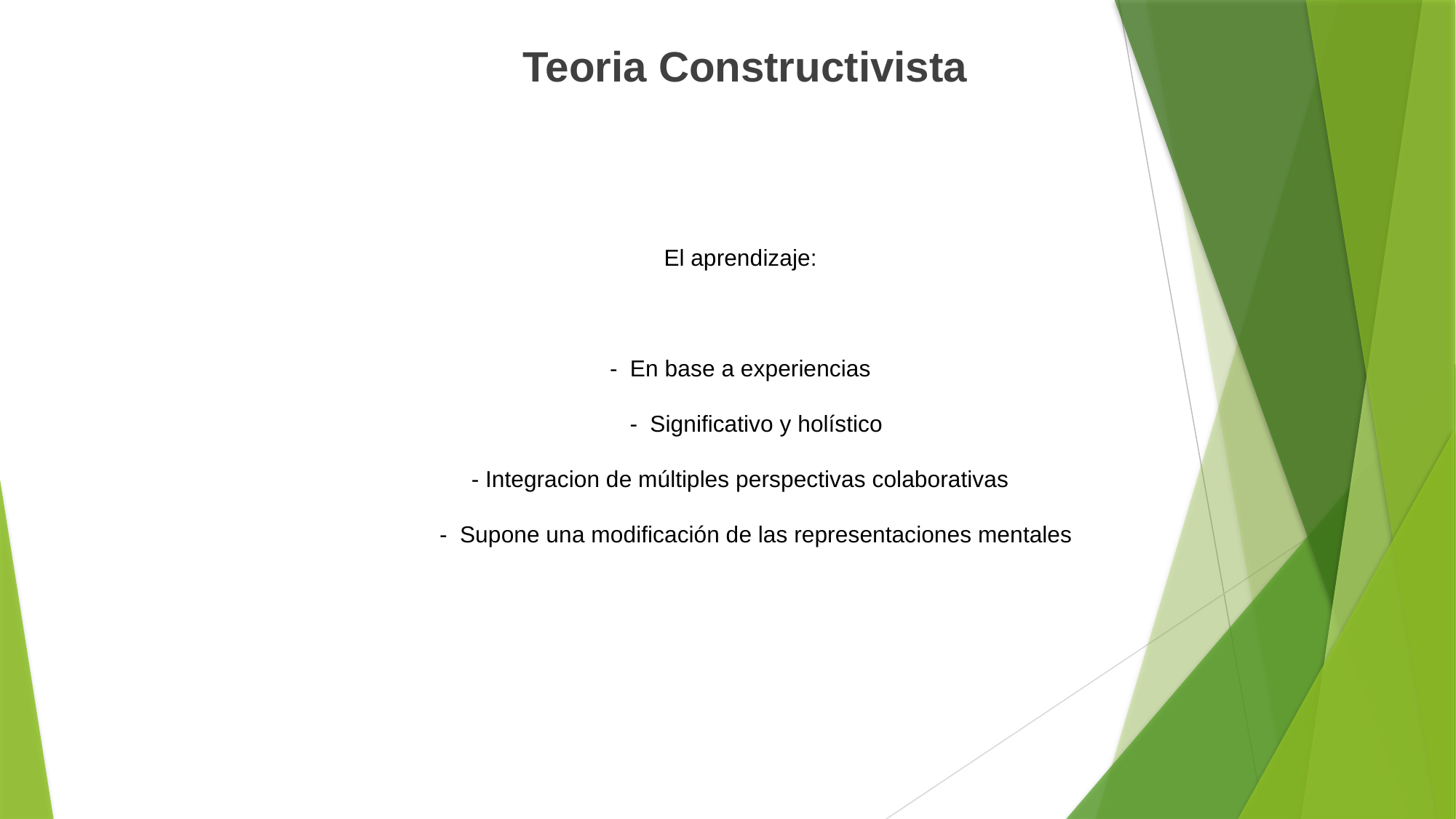

Teoria Constructivista
# El aprendizaje: -  En base a experiencias -  Significativo y holístico - Integracion de múltiples perspectivas colaborativas -  Supone una modificación de las representaciones mentales